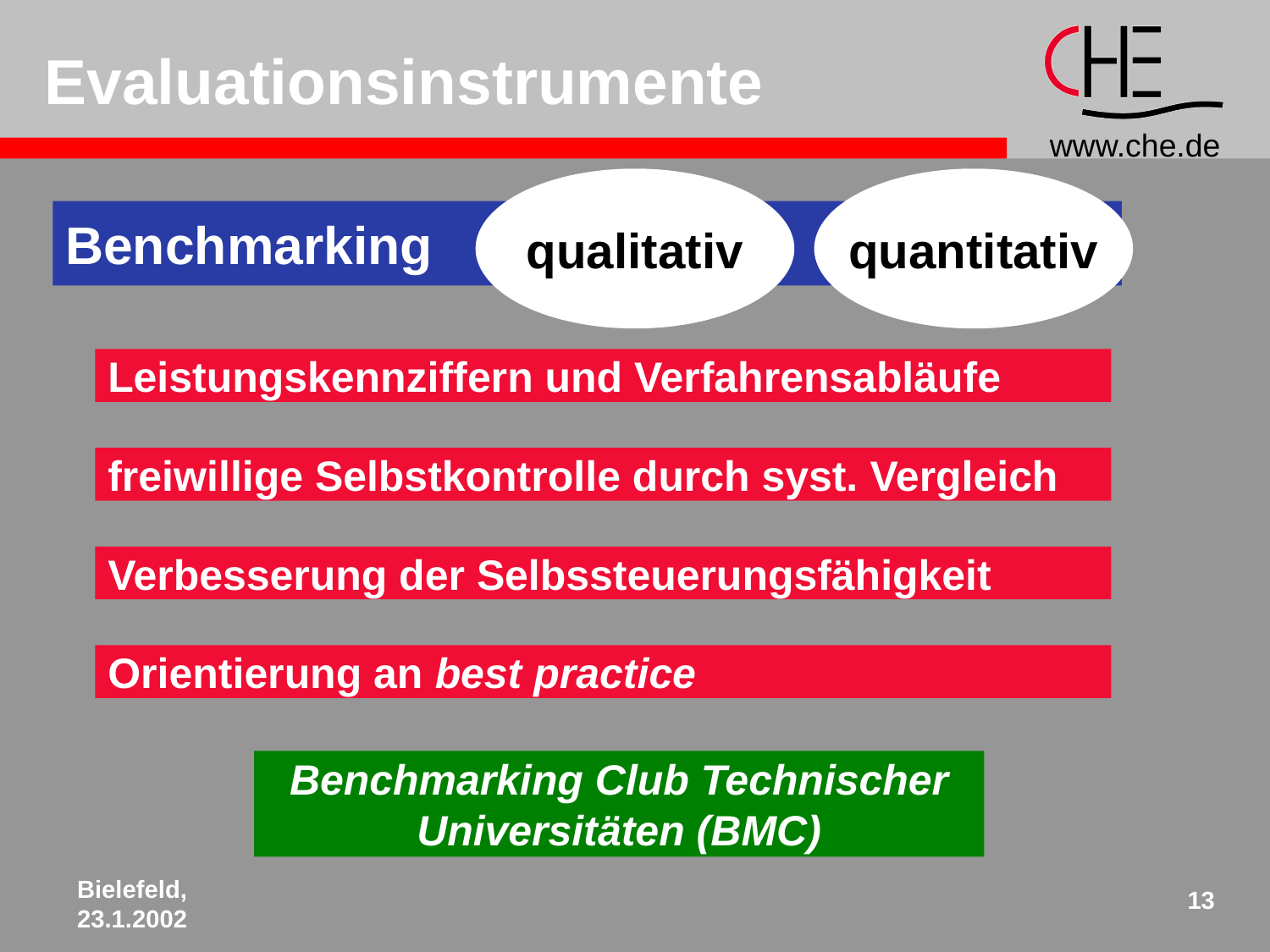

# Evaluationsinstrumente
qualitativ
quantitativ
Benchmarking
Leistungskennziffern und Verfahrensabläufe
freiwillige Selbstkontrolle durch syst. Vergleich
Verbesserung der Selbssteuerungsfähigkeit
Orientierung an best practice
Benchmarking Club Technischer
Universitäten (BMC)
Bielefeld,
23.1.2002
13